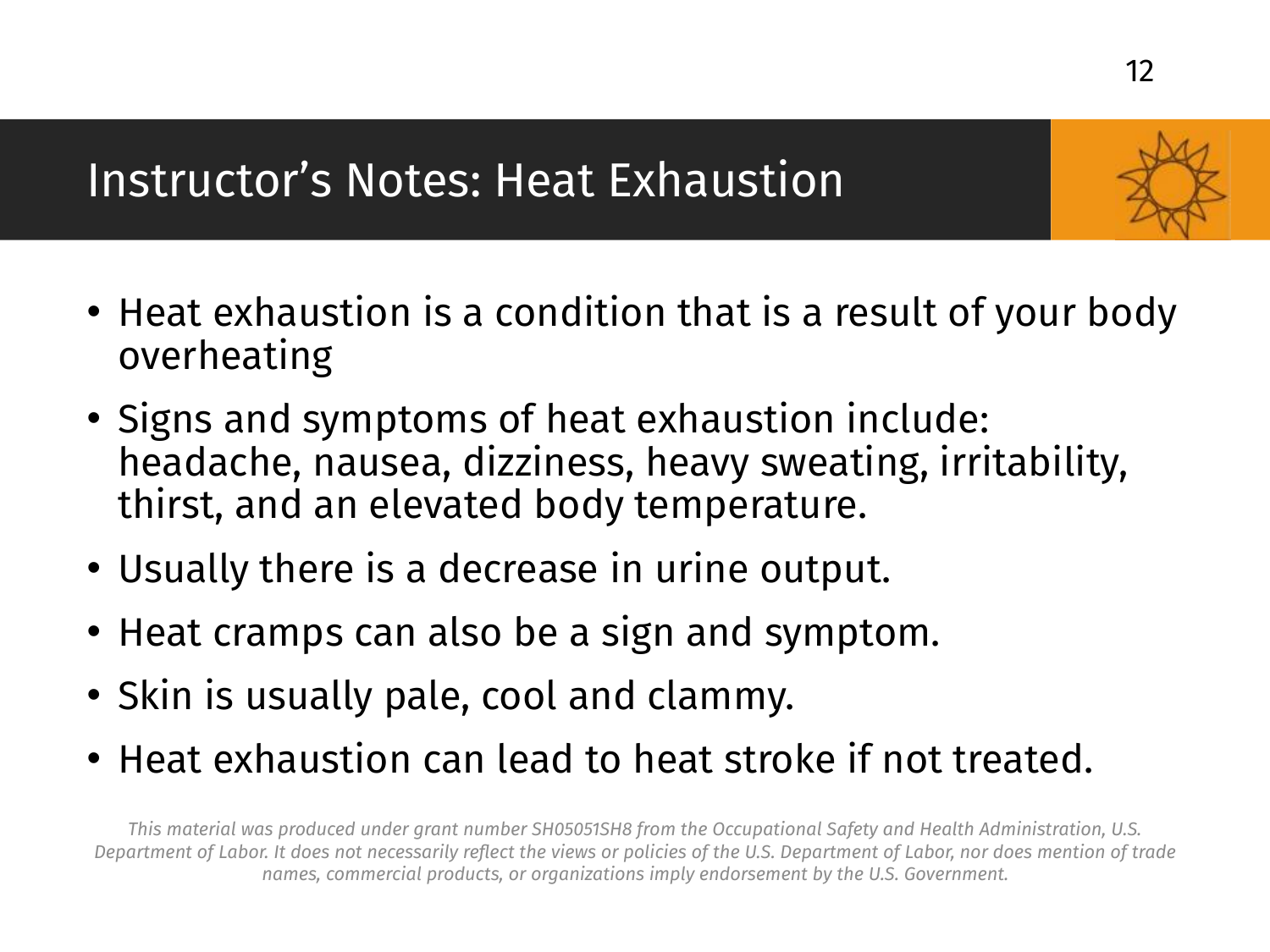

# Instructor’s Notes: Heat Exhaustion
Heat exhaustion is a condition that is a result of your body overheating
Signs and symptoms of heat exhaustion include: headache, nausea, dizziness, heavy sweating, irritability, thirst, and an elevated body temperature.
Usually there is a decrease in urine output.
Heat cramps can also be a sign and symptom.
Skin is usually pale, cool and clammy.
Heat exhaustion can lead to heat stroke if not treated.

This material was produced under grant number SH05051SH8 from the Occupational Safety and Health Administration, U.S. Department of Labor. It does not necessarily reflect the views or policies of the U.S. Department of Labor, nor does mention of trade names, commercial products, or organizations imply endorsement by the U.S. Government.